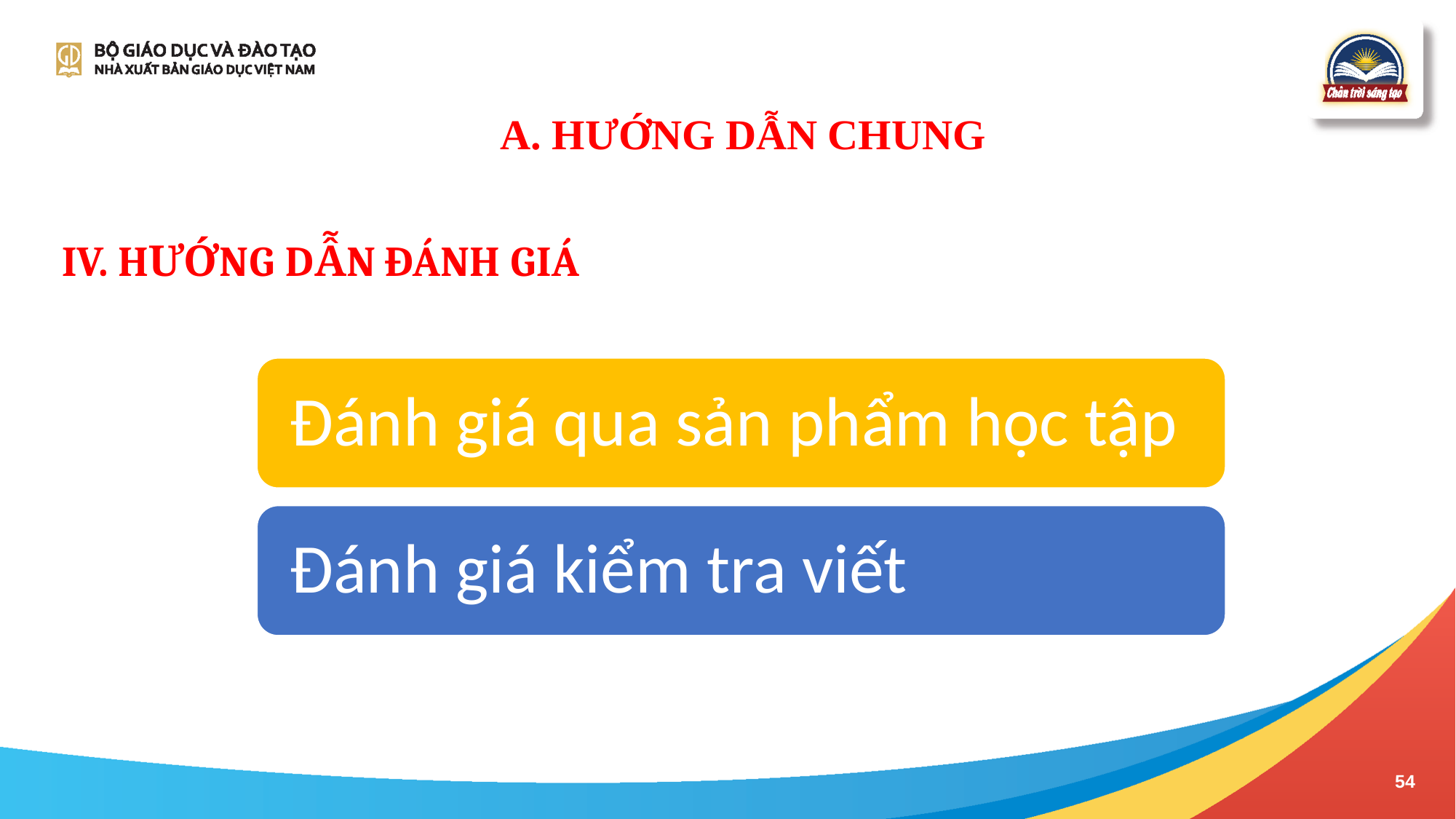

A. HƯỚNG DẪN CHUNG
IV. HƯỚNG DẪN ĐÁNH GIÁ
Đánh giá qua sản phẩm học tập
Đánh giá kiểm tra viết
54
6/6/2023